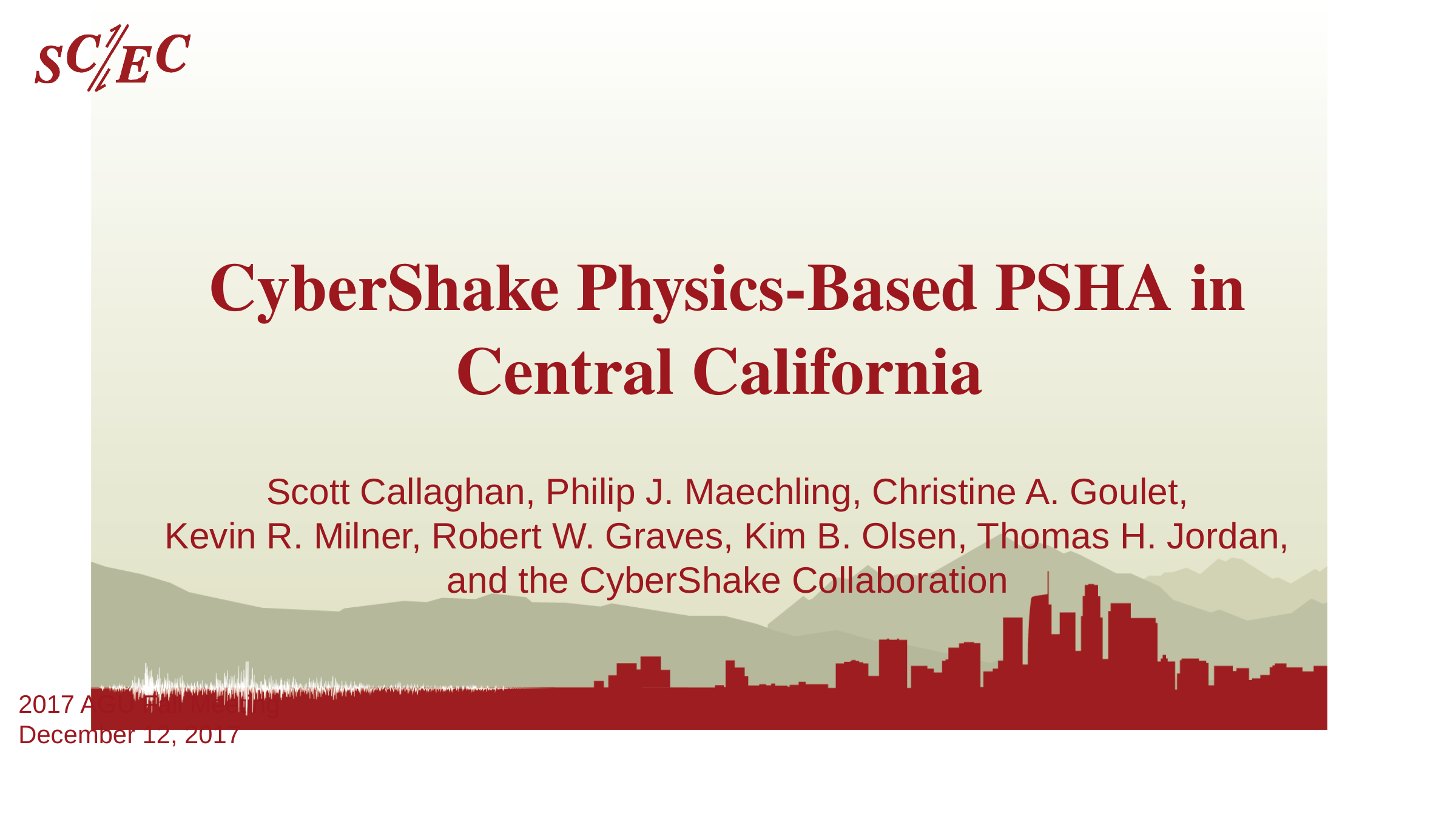

# CyberShake Physics-Based PSHA in Central California
Scott Callaghan, Philip J. Maechling, Christine A. Goulet,
Kevin R. Milner, Robert W. Graves, Kim B. Olsen, Thomas H. Jordan, and the CyberShake Collaboration
2017 AGU Fall Meeting
December 12, 2017
Southern California Earthquake Center